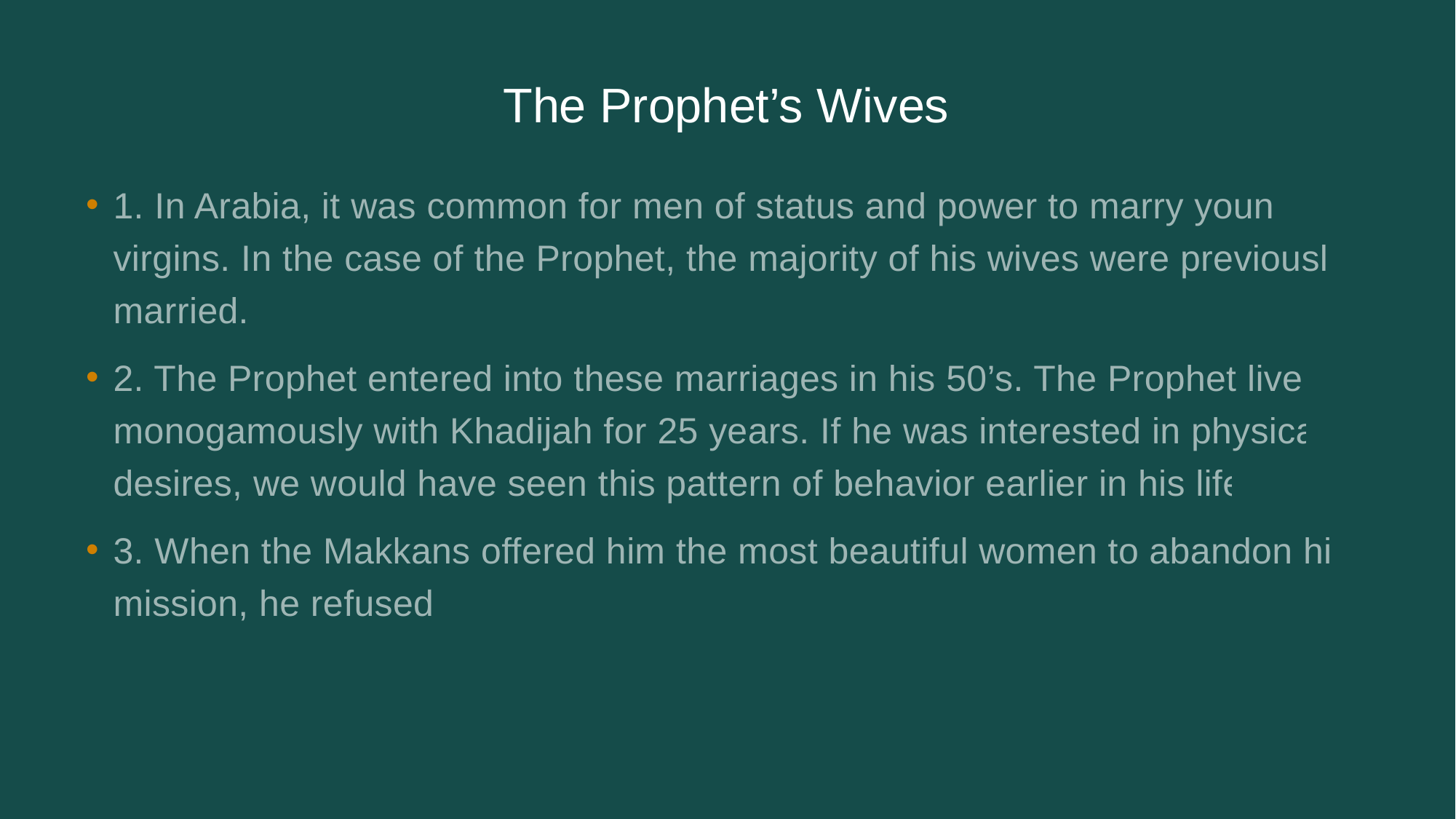

# The Prophet’s Wives
1. In Arabia, it was common for men of status and power to marry young virgins. In the case of the Prophet, the majority of his wives were previously married.
2. The Prophet entered into these marriages in his 50’s. The Prophet lived monogamously with Khadijah for 25 years. If he was interested in physical desires, we would have seen this pattern of behavior earlier in his life.
3. When the Makkans offered him the most beautiful women to abandon his mission, he refused.